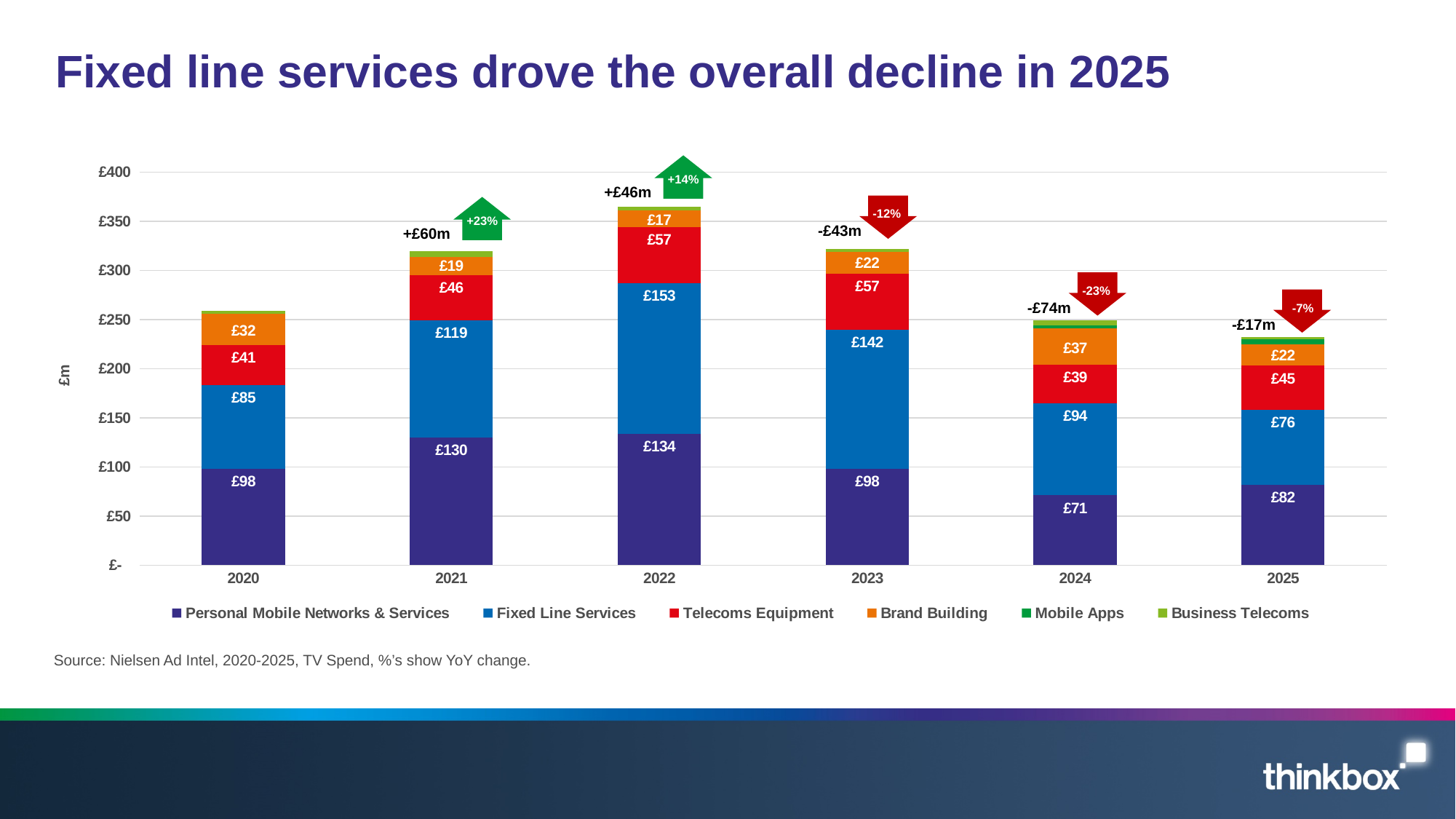

# Fixed line services drove the overall decline in 2025

### Chart

| Category | Personal Mobile Networks & Services | Fixed Line Services | Telecoms Equipment | Brand Building | Mobile Apps | Business Telecoms |
|---|---|---|---|---|---|---|
| 2020 | 98.0 | 85.0 | 41.0 | 32.0 | 0.0 | 3.0 |
| 2021 | 130.0 | 119.0 | 46.0 | 19.0 | 0.0 | 6.0 |
| 2022 | 134.0 | 153.0 | 57.0 | 17.0 | 0.0 | 4.0 |
| 2023 | 98.0 | 142.0 | 57.0 | 22.0 | 0.0 | 3.0 |
| 2024 | 71.0 | 94.0 | 39.0 | 37.0 | 3.0 | 5.0 |
| 2025 | 82.0 | 76.0 | 45.0 | 22.0 | 5.0 | 2.0 |
+£46m
+14%

-£43m
-12%

+£60m
+23%

-£74m
-23%

-£17m
-7%
Source: Nielsen Ad Intel, 2020-2025, TV Spend, %’s show YoY change.